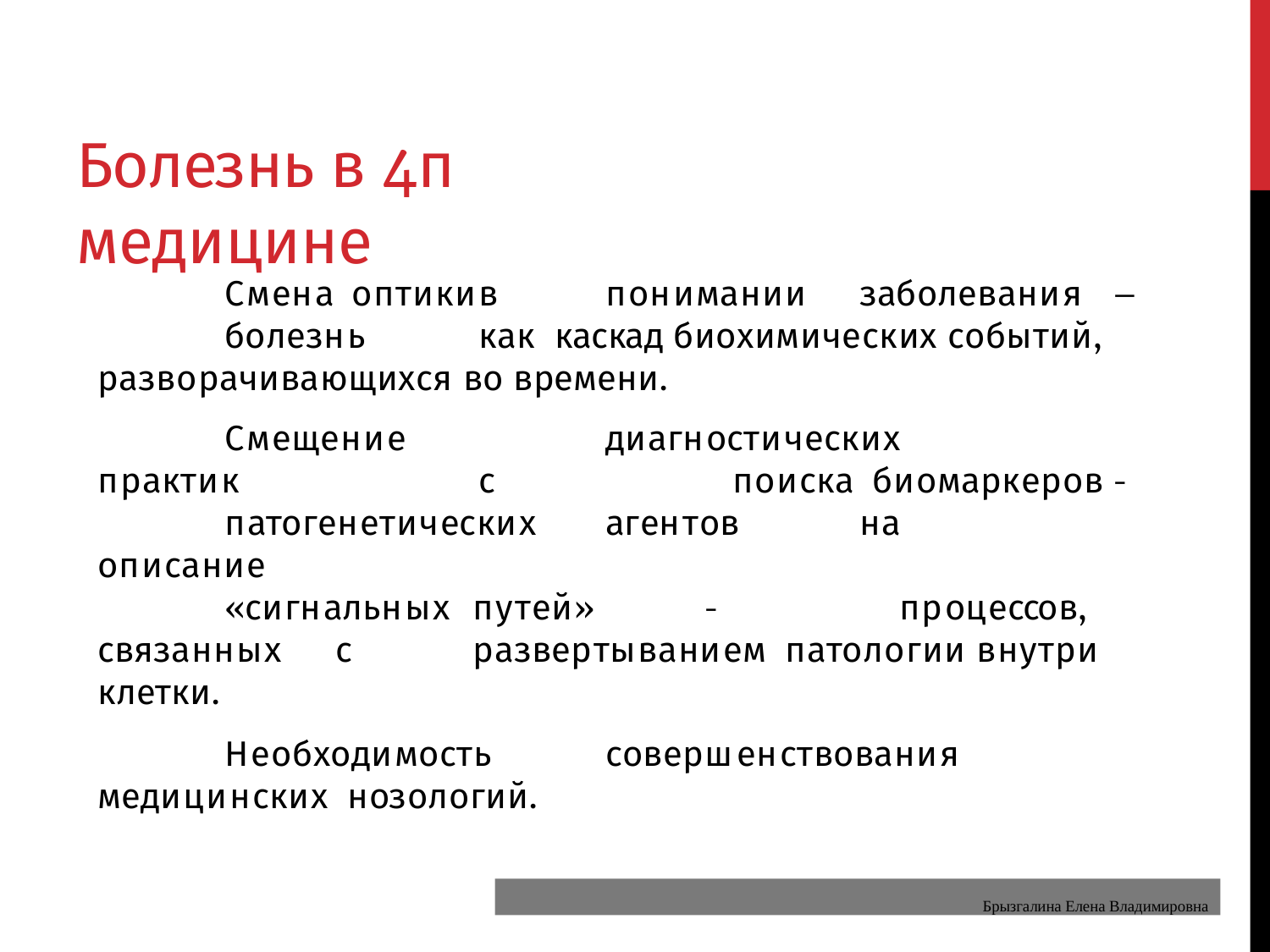

# Болезнь в 4п медицине
Смена	оптики	в	понимании	заболевания	–	болезнь	как  каскад биохимических событий, разворачивающихся во времени.
Смещение		диагностических		практик		с		поиска  биомаркеров	-	патогенетических	агентов	на		описание
«сигнальных	путей»	-	процессов,	связанных	с	развертыванием  патологии внутри клетки.
Необходимость	совершенствования	медицинских  нозологий.

Брызгалина Елена Владимировна